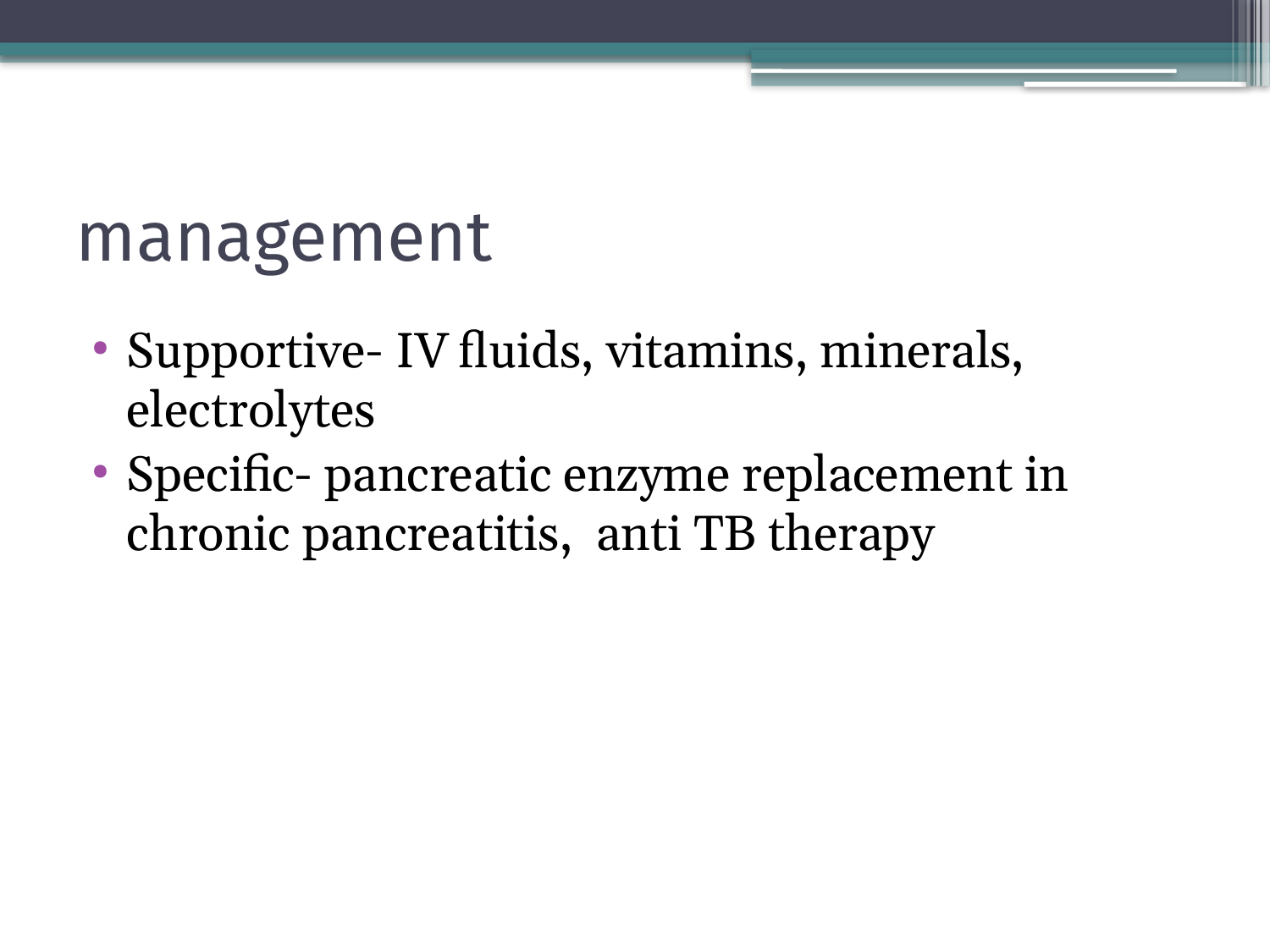

# management
Supportive- IV fluids, vitamins, minerals, electrolytes
Specific- pancreatic enzyme replacement in chronic pancreatitis,  anti TB therapy